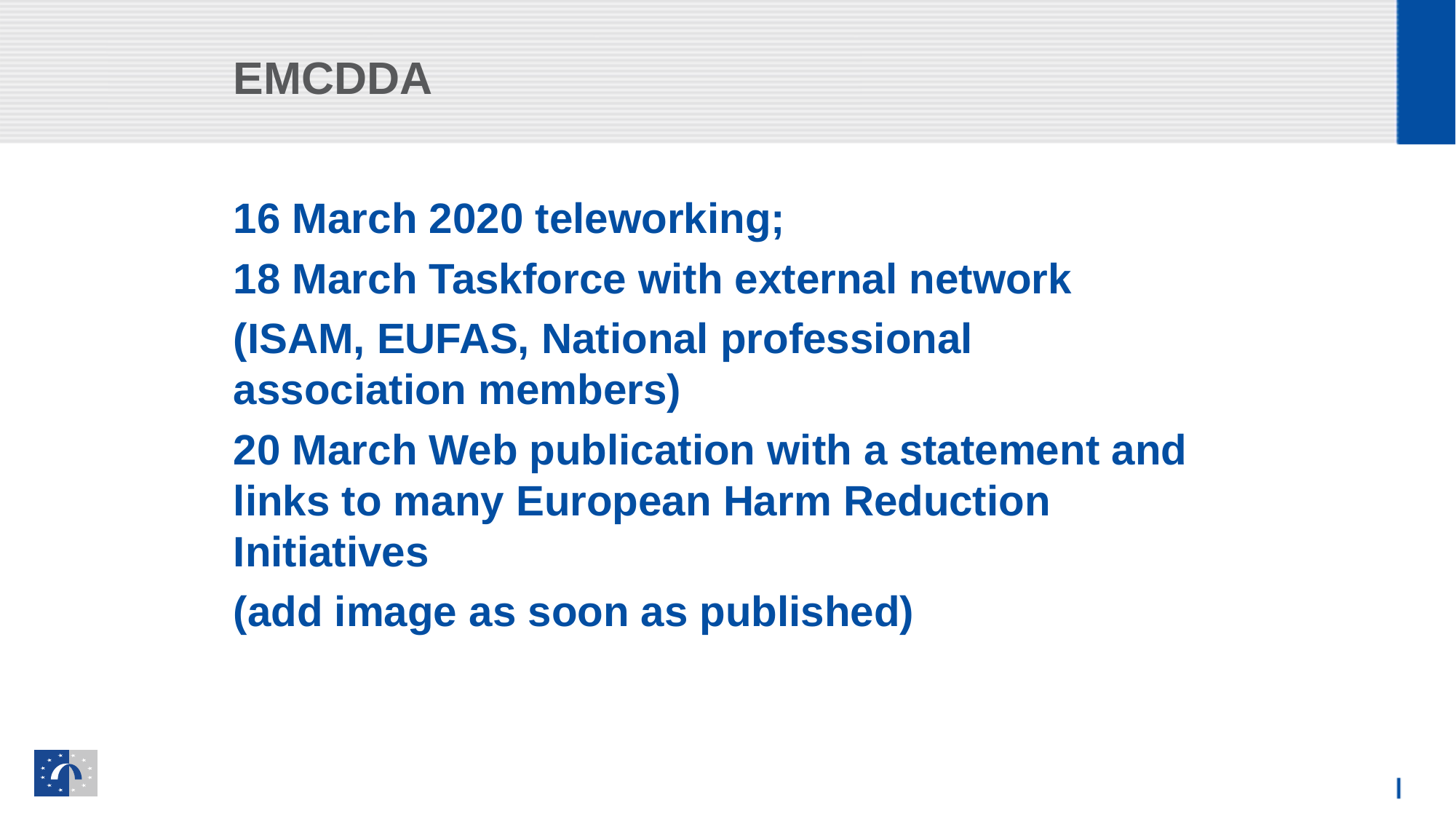

# EMCDDA
16 March 2020 teleworking;
18 March Taskforce with external network
(ISAM, EUFAS, National professional association members)
20 March Web publication with a statement and links to many European Harm Reduction Initiatives
(add image as soon as published)